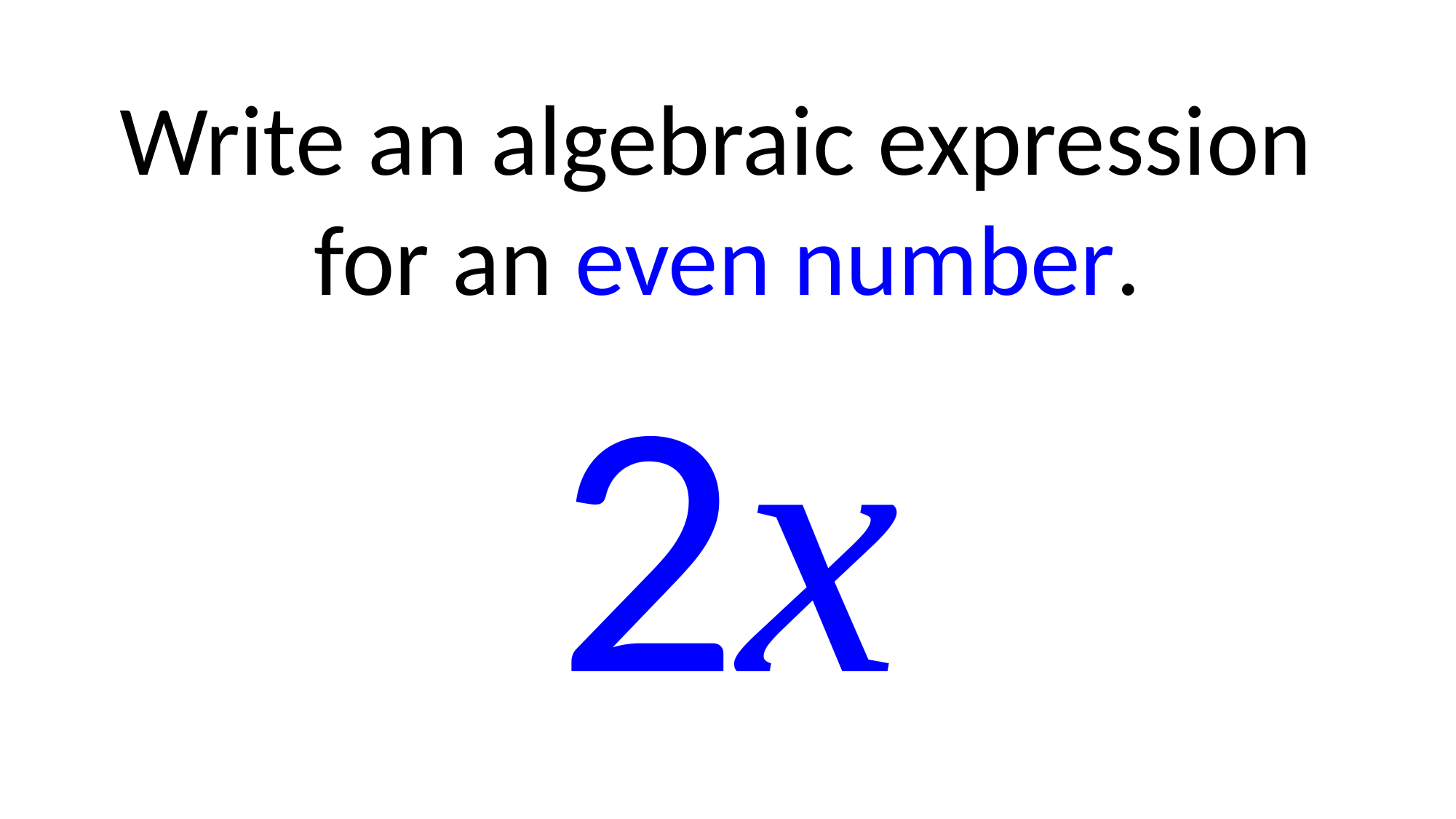

Write an algebraic expression
for an even number.
2x